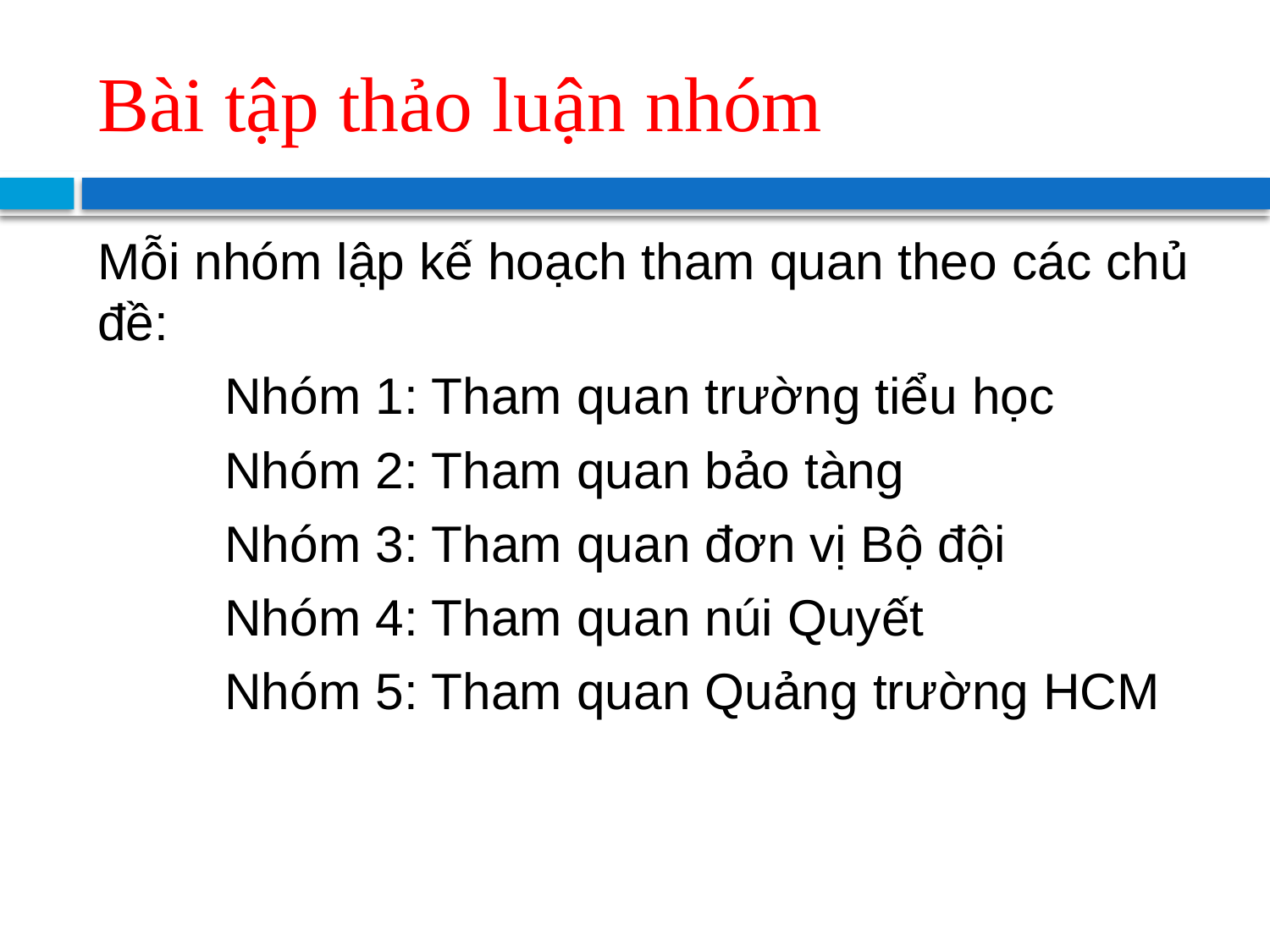

# Bài tập thảo luận nhóm
Mỗi nhóm lập kế hoạch tham quan theo các chủ đề:
	Nhóm 1: Tham quan trường tiểu học
	Nhóm 2: Tham quan bảo tàng
	Nhóm 3: Tham quan đơn vị Bộ đội
	Nhóm 4: Tham quan núi Quyết
	Nhóm 5: Tham quan Quảng trường HCM